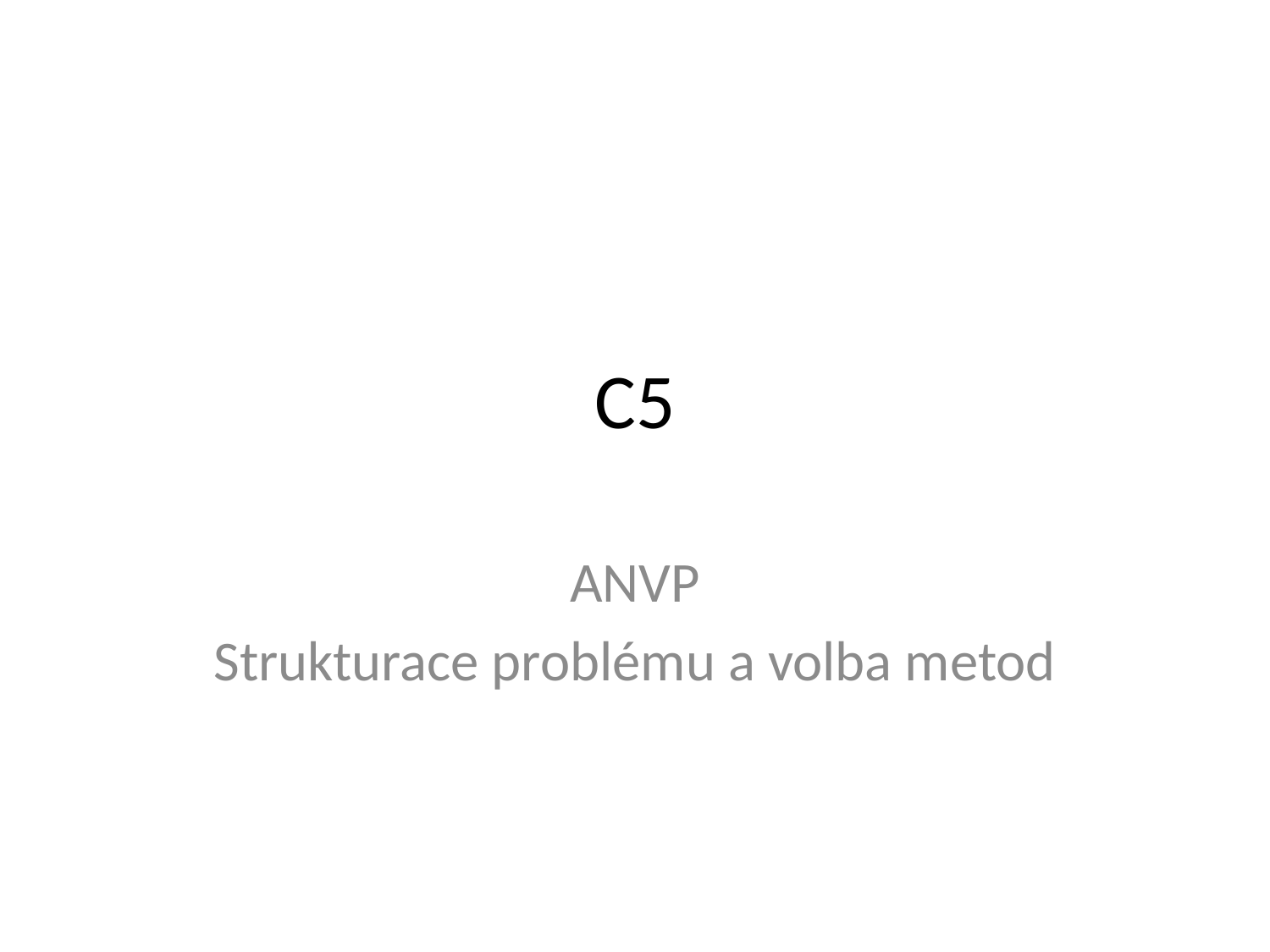

# C5
ANVP
Strukturace problému a volba metod